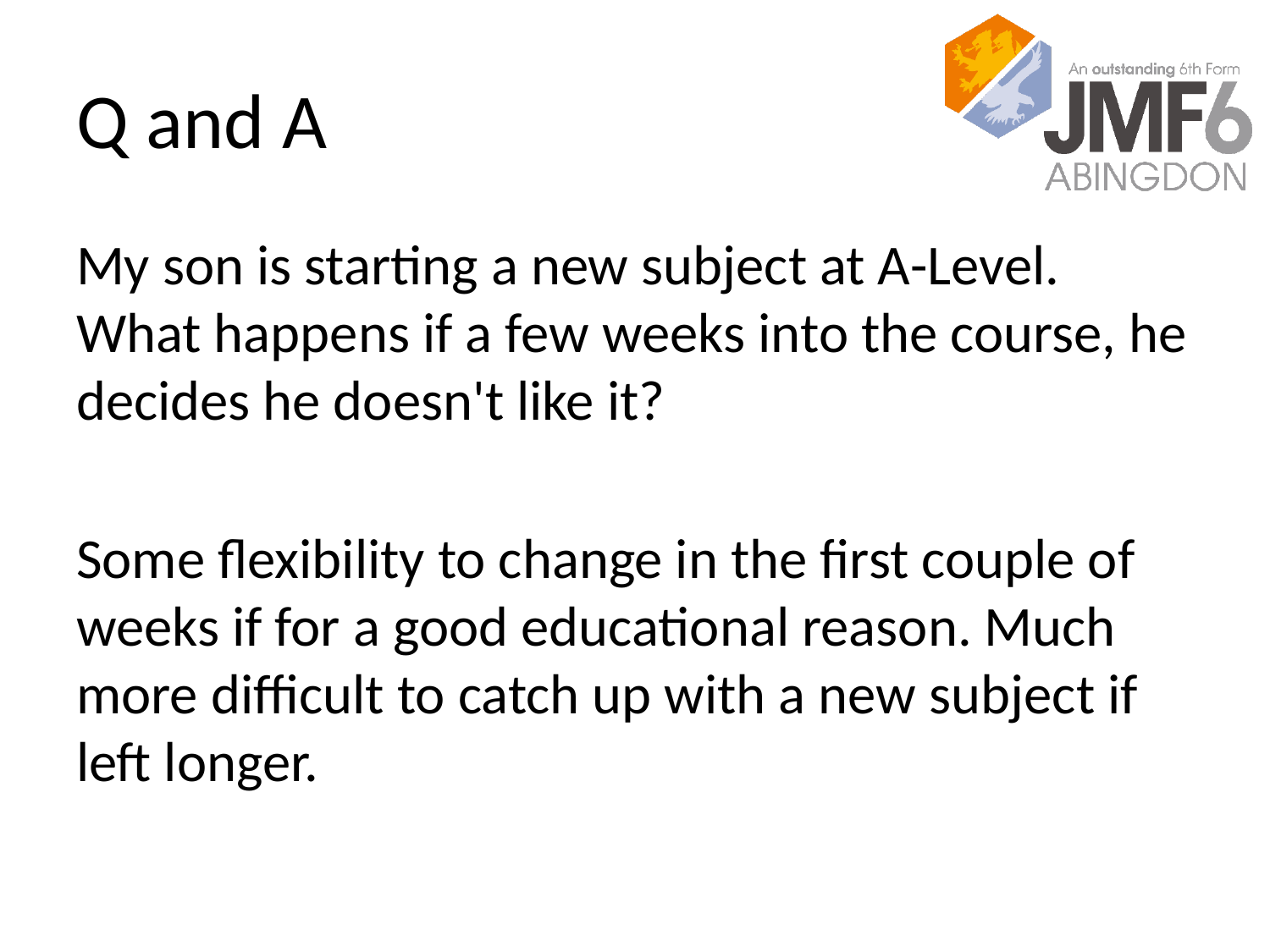

# Q and A
My son is starting a new subject at A-Level. What happens if a few weeks into the course, he decides he doesn't like it?

Some flexibility to change in the first couple of weeks if for a good educational reason. Much more difficult to catch up with a new subject if left longer.